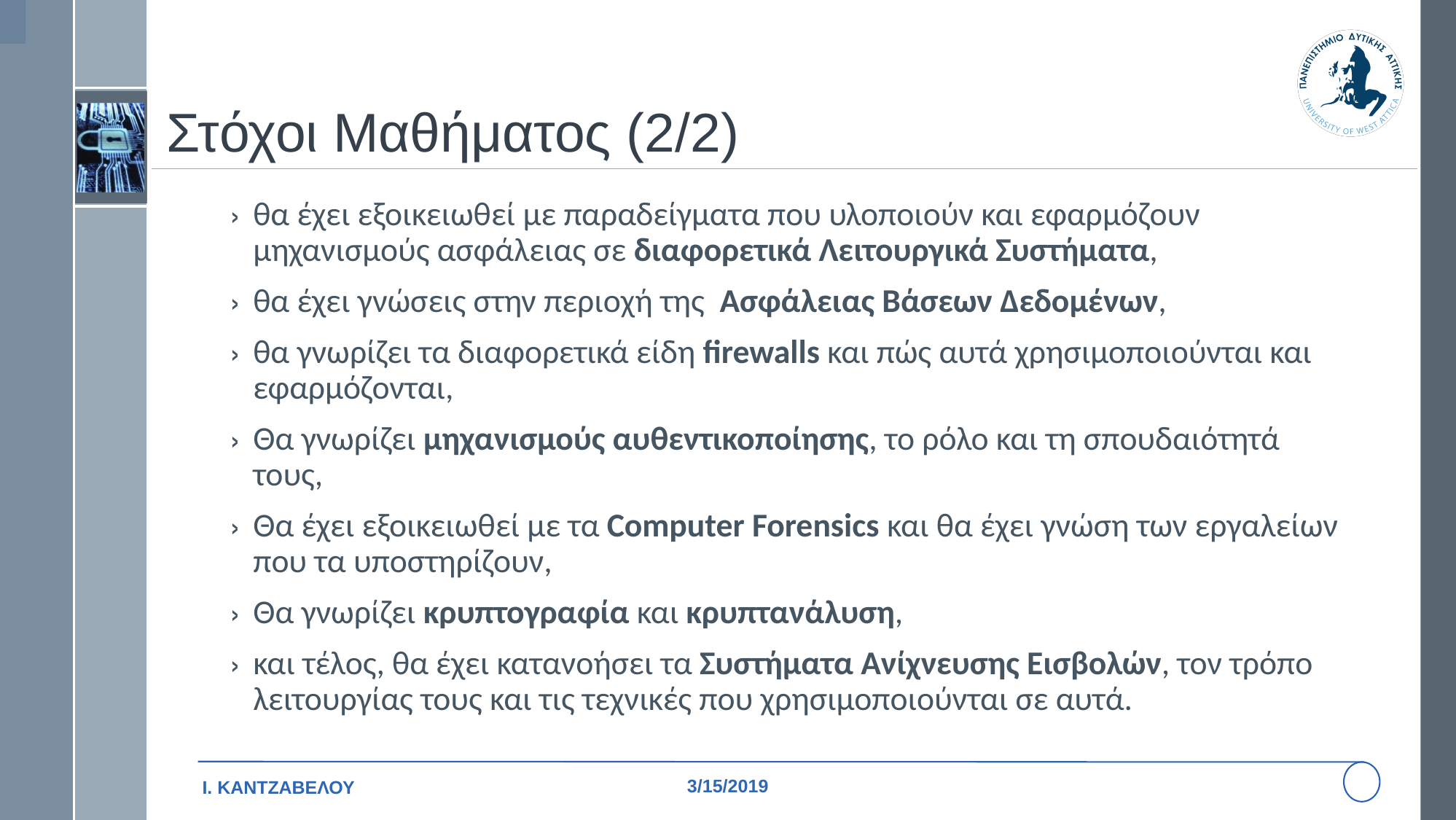

# Στόχοι Μαθήματος (2/2)
θα έχει εξοικειωθεί με παραδείγματα που υλοποιούν και εφαρμόζουν μηχανισμούς ασφάλειας σε διαφορετικά Λειτουργικά Συστήματα,
θα έχει γνώσεις στην περιοχή της  Ασφάλειας Βάσεων Δεδομένων,
θα γνωρίζει τα διαφορετικά είδη firewalls και πώς αυτά χρησιμοποιούνται και εφαρμόζονται,
Θα γνωρίζει μηχανισμούς αυθεντικοποίησης, το ρόλο και τη σπουδαιότητά τους,
Θα έχει εξοικειωθεί με τα Computer Forensics και θα έχει γνώση των εργαλείων που τα υποστηρίζουν,
Θα γνωρίζει κρυπτογραφία και κρυπτανάλυση,
και τέλος, θα έχει κατανοήσει τα Συστήματα Ανίχνευσης Εισβολών, τον τρόπο λειτουργίας τους και τις τεχνικές που χρησιμοποιούνται σε αυτά.
4